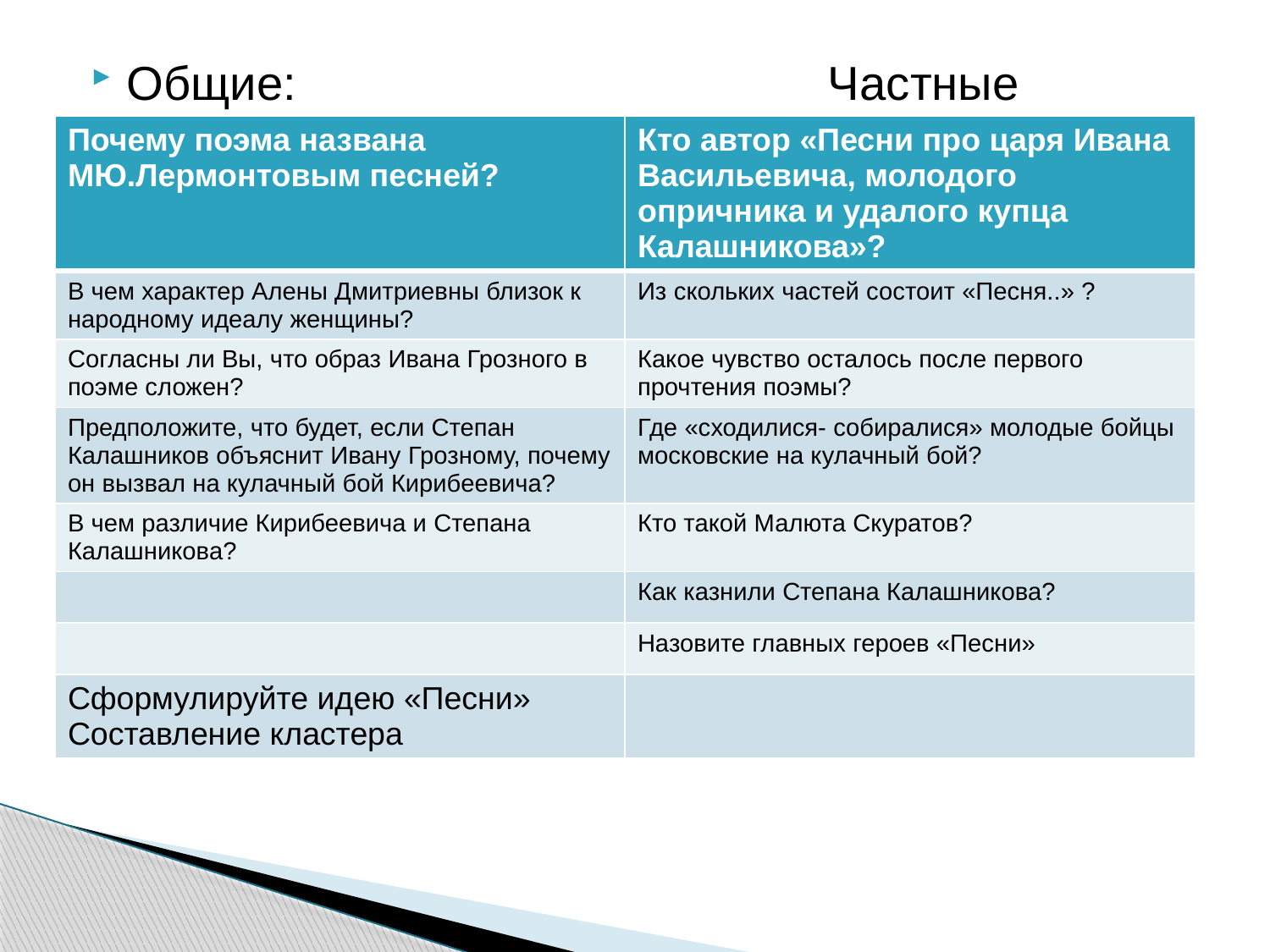

Общие:                                        Частные

| Почему поэма названа МЮ.Лермонтовым песней? | Кто автор «Песни про царя Ивана Васильевича, молодого опричника и удалого купца Калашникова»? |
| --- | --- |
| В чем характер Алены Дмитриевны близок к народному идеалу женщины? | Из скольких частей состоит «Песня..» ? |
| Согласны ли Вы, что образ Ивана Грозного в поэме сложен? | Какое чувство осталось после первого прочтения поэмы? |
| Предположите, что будет, если Степан Калашников объяснит Ивану Грозному, почему он вызвал на кулачный бой Кирибеевича? | Где «сходилися- собиралися» молодые бойцы московские на кулачный бой? |
| В чем различие Кирибеевича и Степана Калашникова? | Кто такой Малюта Скуратов? |
|  | Как казнили Степана Калашникова? |
|  | Назовите главных героев «Песни» |
| Сформулируйте идею «Песни» Составление кластера |  |